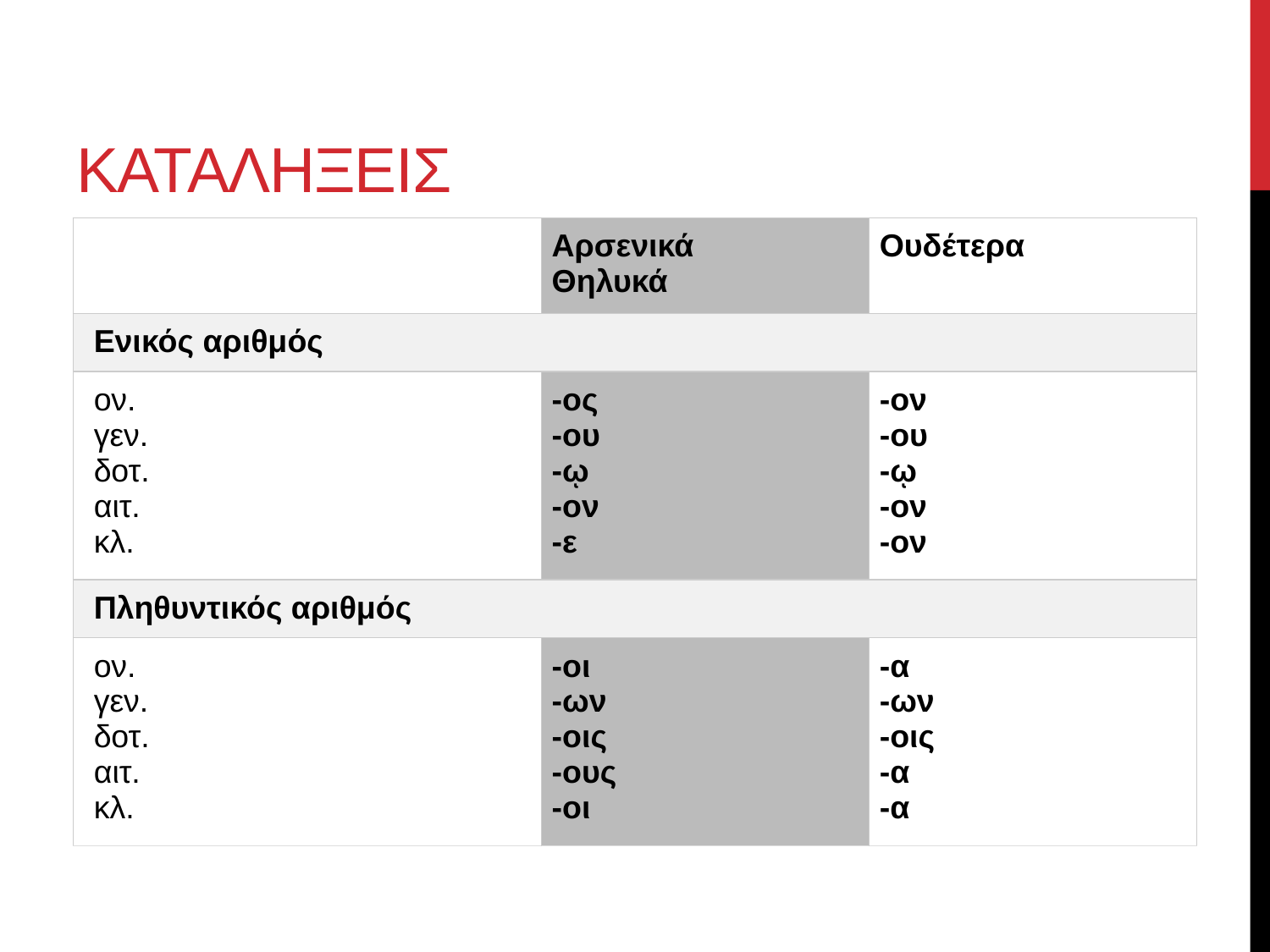

# ΚΑΤΑΛΗΞΕΙΣ
|  | Αρσενικά Θηλυκά | Ουδέτερα |
| --- | --- | --- |
| Ενικός αριθμός |  |  |
| ον. γεν. δοτ. αιτ. κλ. | -ος -ου -ῳ -ον -ε | -ον -ου -ῳ -ον -ον |
| Πληθυντικός αριθμός |  |  |
| ον. γεν. δοτ. αιτ. κλ. | -οι -ων -οις -ους -οι | -α -ων -οις -α -α |